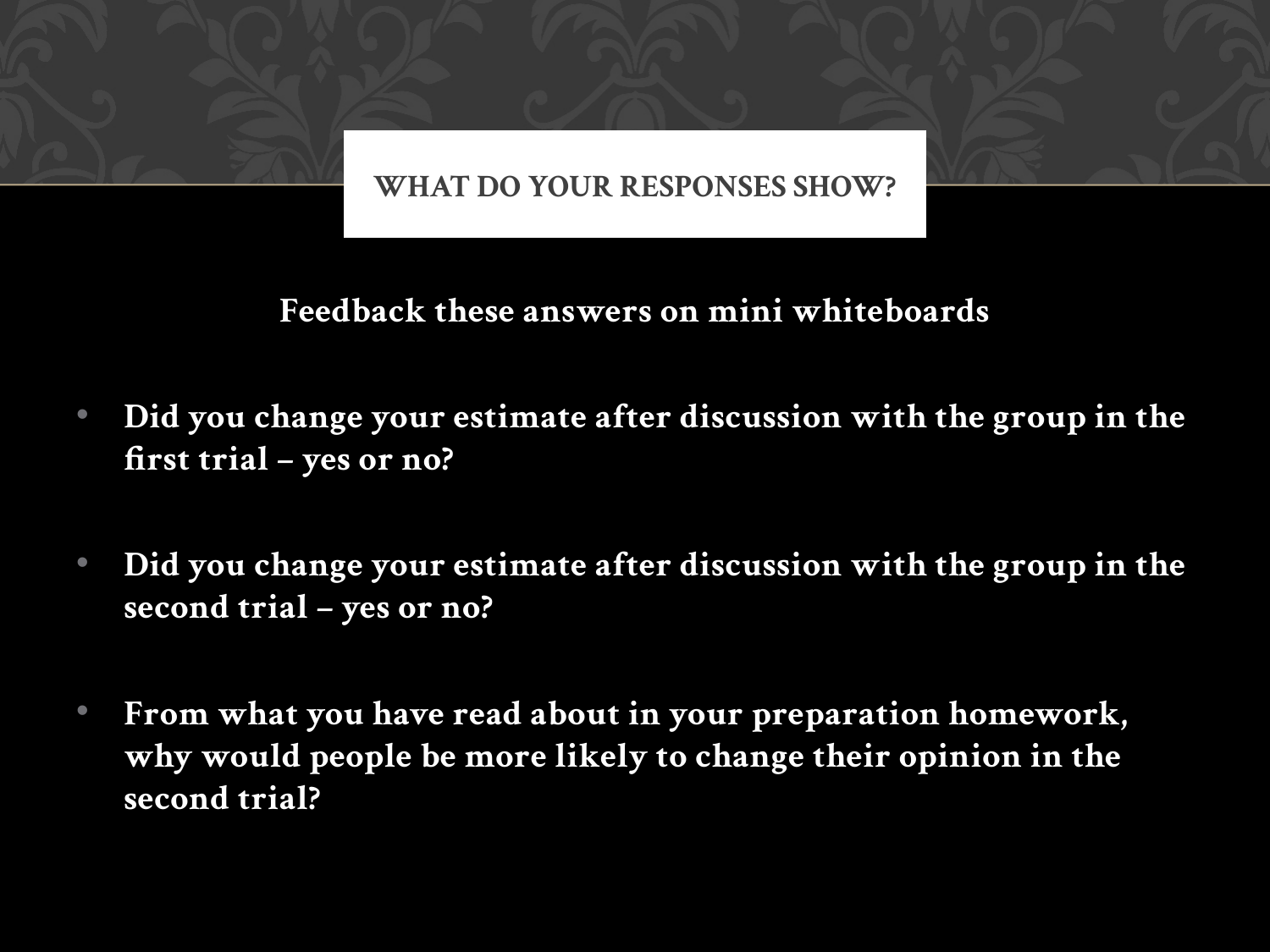

# What do your responses show?
Feedback these answers on mini whiteboards

Did you change your estimate after discussion with the group in the first trial – yes or no?

Did you change your estimate after discussion with the group in the second trial – yes or no?

From what you have read about in your preparation homework, why would people be more likely to change their opinion in the second trial?